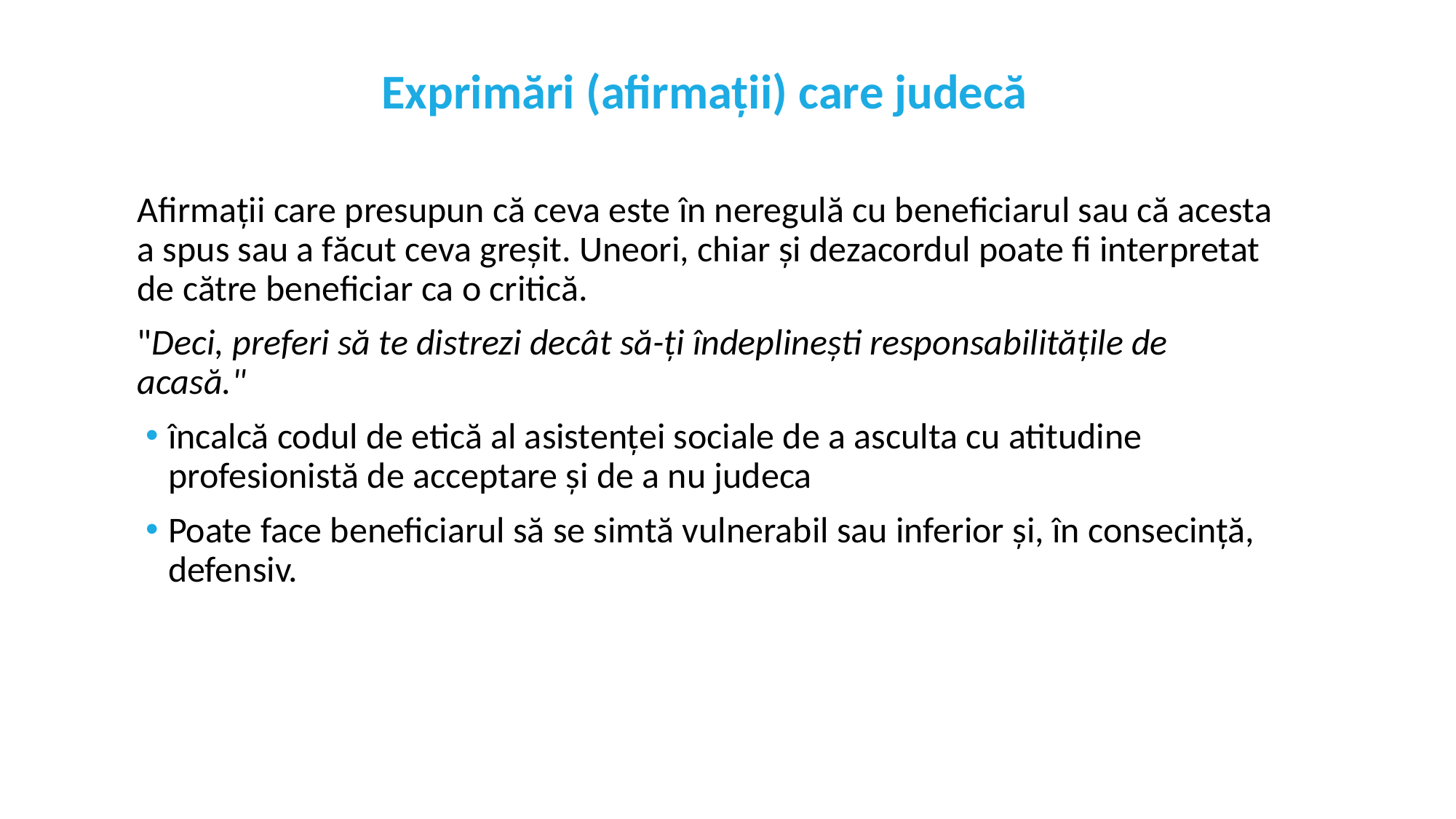

Exprimări (afirmații) care judecă
Afirmații care presupun că ceva este în neregulă cu beneficiarul sau că acesta a spus sau a făcut ceva greșit. Uneori, chiar și dezacordul poate fi interpretat de către beneficiar ca o critică.
"Deci, preferi să te distrezi decât să-ți îndeplinești responsabilitățile de acasă."
încalcă codul de etică al asistenței sociale de a asculta cu atitudine profesionistă de acceptare și de a nu judeca
Poate face beneficiarul să se simtă vulnerabil sau inferior și, în consecință, defensiv.